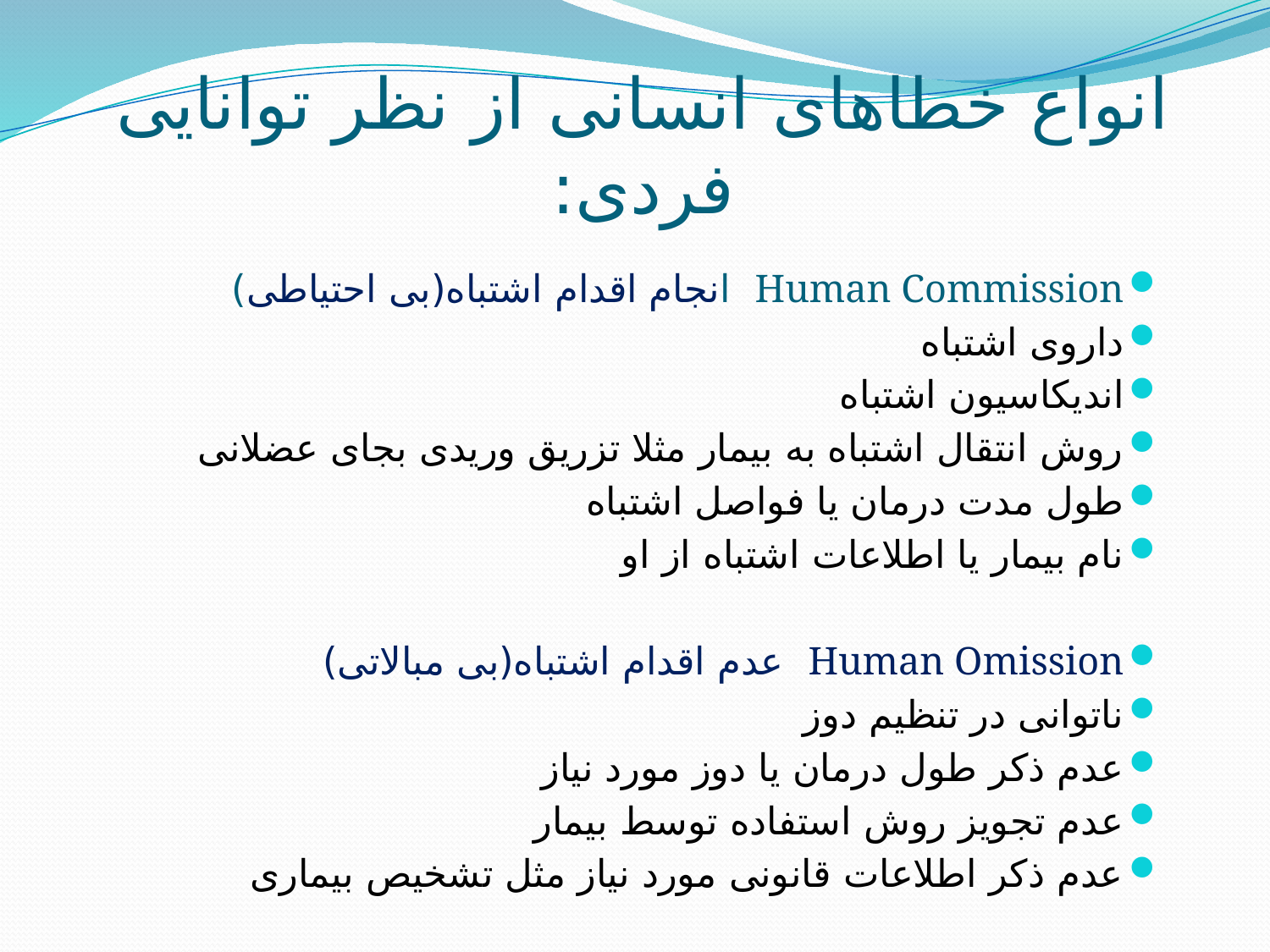

# انواع خطاهای انسانی از نظر توانایی فردی:
Human Commission  انجام اقدام اشتباه(بی احتیاطی)
داروی اشتباه
اندیکاسیون اشتباه
روش انتقال اشتباه به بیمار مثلا تزریق وریدی بجای عضلانی
طول مدت درمان یا فواصل اشتباه
نام بیمار یا اطلاعات اشتباه از او

Human Omission  عدم اقدام اشتباه(بی مبالاتی)
ناتوانی در تنظیم دوز
عدم ذکر طول درمان یا دوز مورد نیاز
عدم تجویز روش استفاده توسط بیمار
عدم ذکر اطلاعات قانونی مورد نیاز مثل تشخیص بیماری